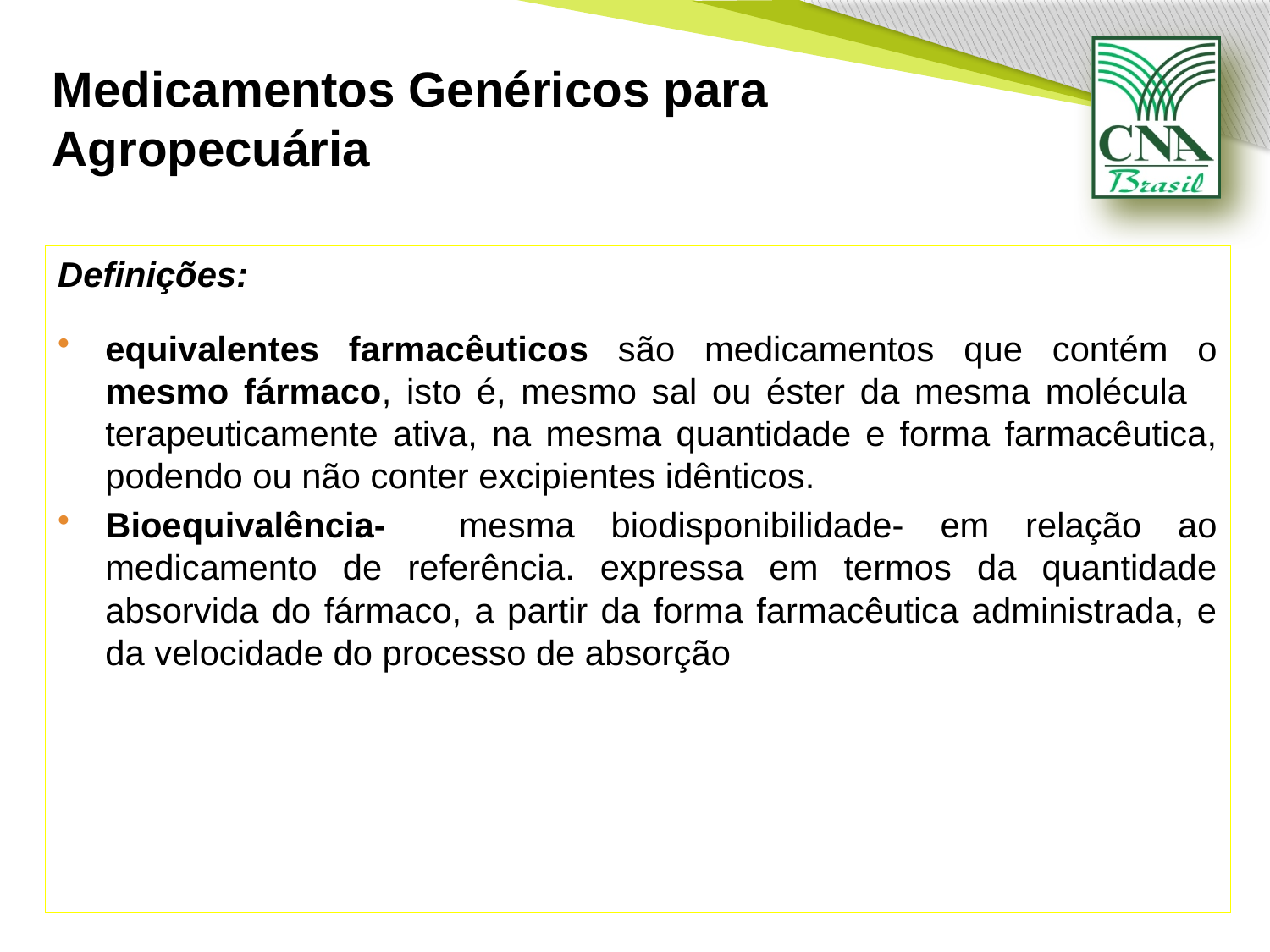

# Medicamentos Genéricos para Agropecuária
Definições:

equivalentes farmacêuticos são medicamentos que contém o mesmo fármaco, isto é, mesmo sal ou éster da mesma molécula   terapeuticamente ativa, na mesma quantidade e forma farmacêutica, podendo ou não conter excipientes idênticos.
Bioequivalência-  mesma biodisponibilidade- em relação ao medicamento de referência. expressa em termos da quantidade absorvida do fármaco, a partir da forma farmacêutica administrada, e da velocidade do processo de absorção